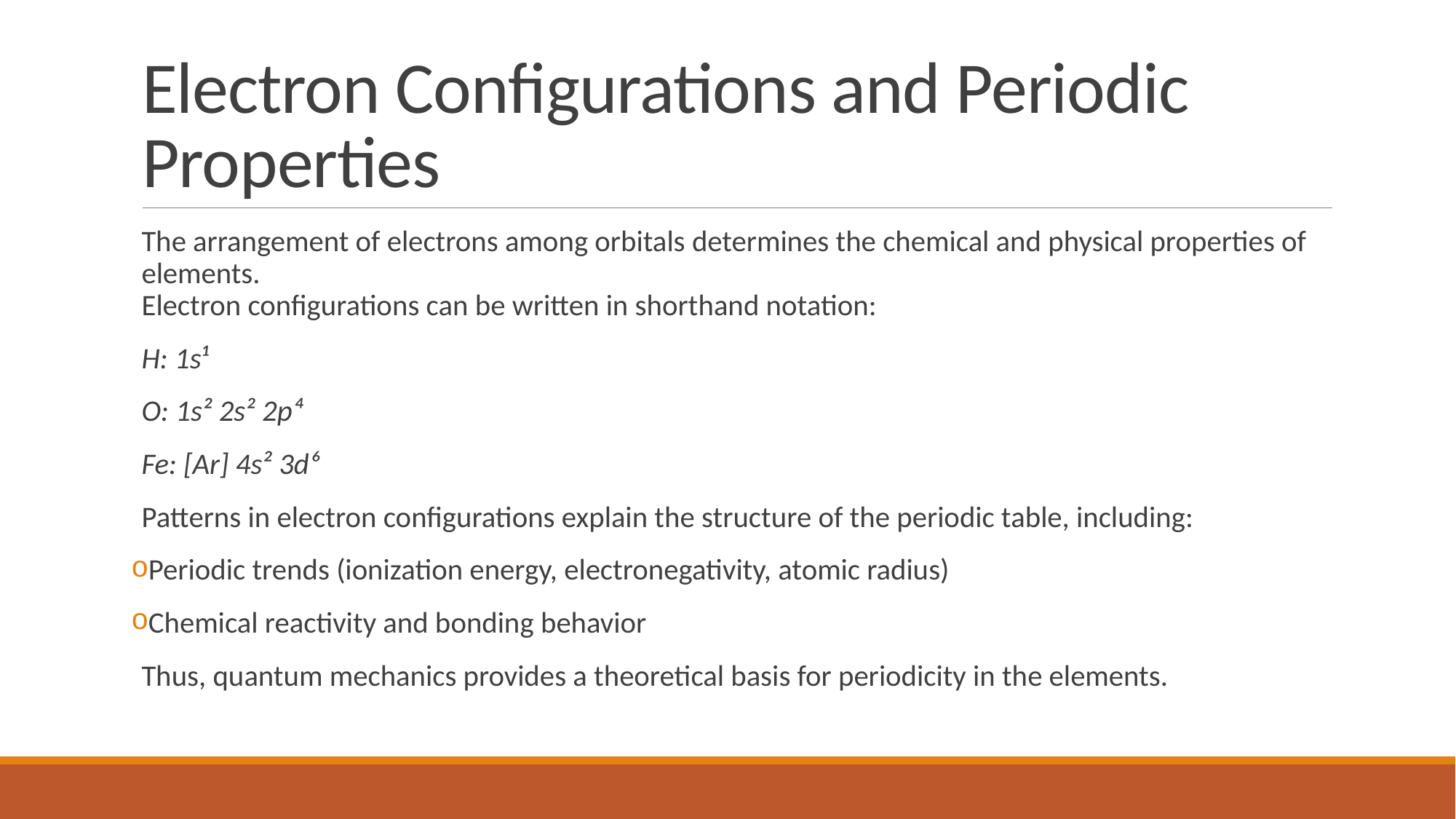

# Electron Configurations and Periodic Properties
The arrangement of electrons among orbitals determines the chemical and physical properties of elements.
Electron configurations can be written in shorthand notation:
H: 1s¹
O: 1s² 2s² 2p⁴
Fe: [Ar] 4s² 3d⁶
Patterns in electron configurations explain the structure of the periodic table, including:
Periodic trends (ionization energy, electronegativity, atomic radius)
Chemical reactivity and bonding behavior
Thus, quantum mechanics provides a theoretical basis for periodicity in the elements.